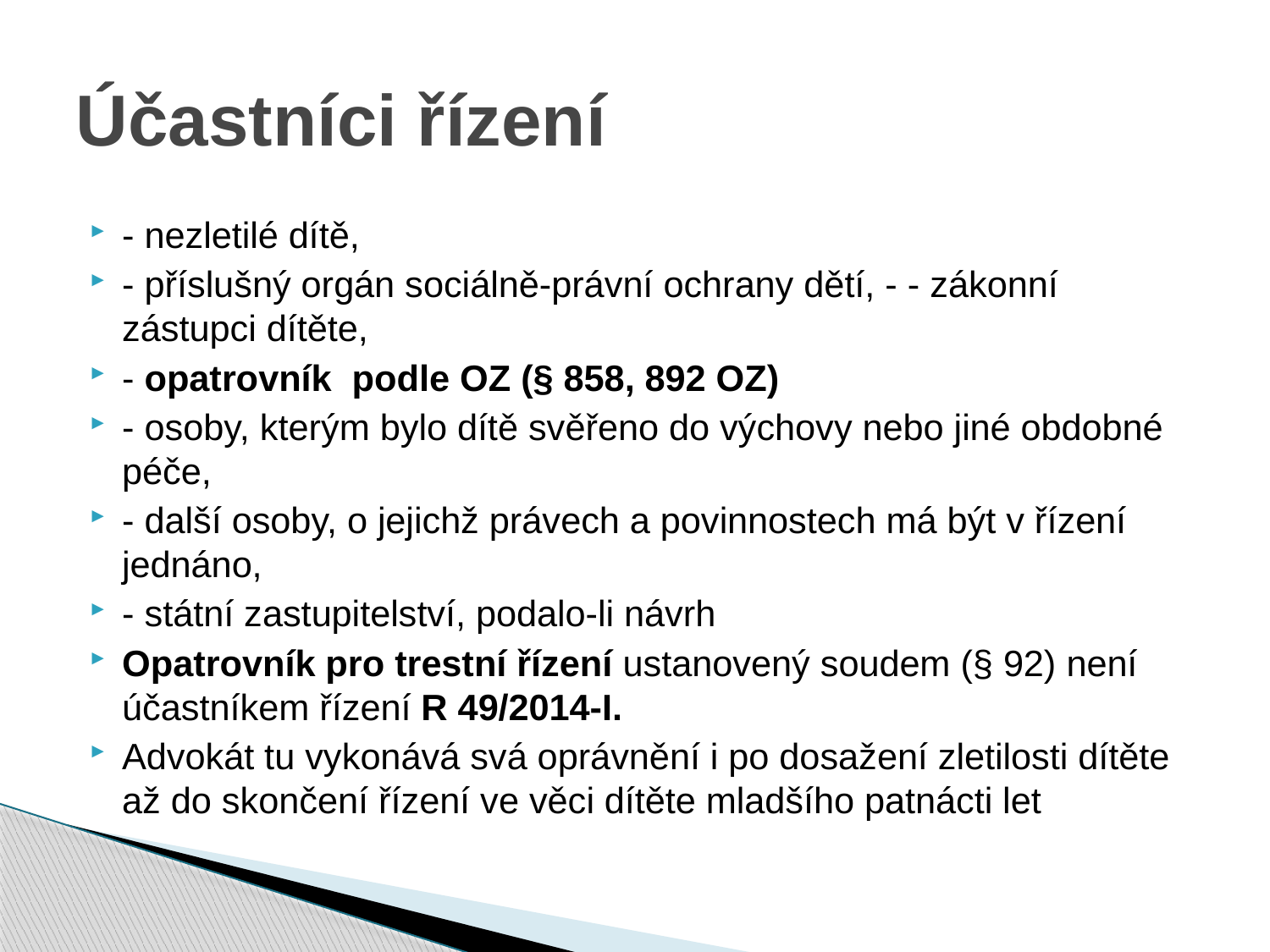

# Účastníci řízení
- nezletilé dítě,
- příslušný orgán sociálně-právní ochrany dětí, - - zákonní zástupci dítěte,
- opatrovník  podle OZ (§ 858, 892 OZ)
- osoby, kterým bylo dítě svěřeno do výchovy nebo jiné obdobné péče,
- další osoby, o jejichž právech a povinnostech má být v řízení jednáno,
- státní zastupitelství, podalo-li návrh
Opatrovník pro trestní řízení ustanovený soudem (§ 92) není účastníkem řízení R 49/2014-I.
Advokát tu vykonává svá oprávnění i po dosažení zletilosti dítěte až do skončení řízení ve věci dítěte mladšího patnácti let